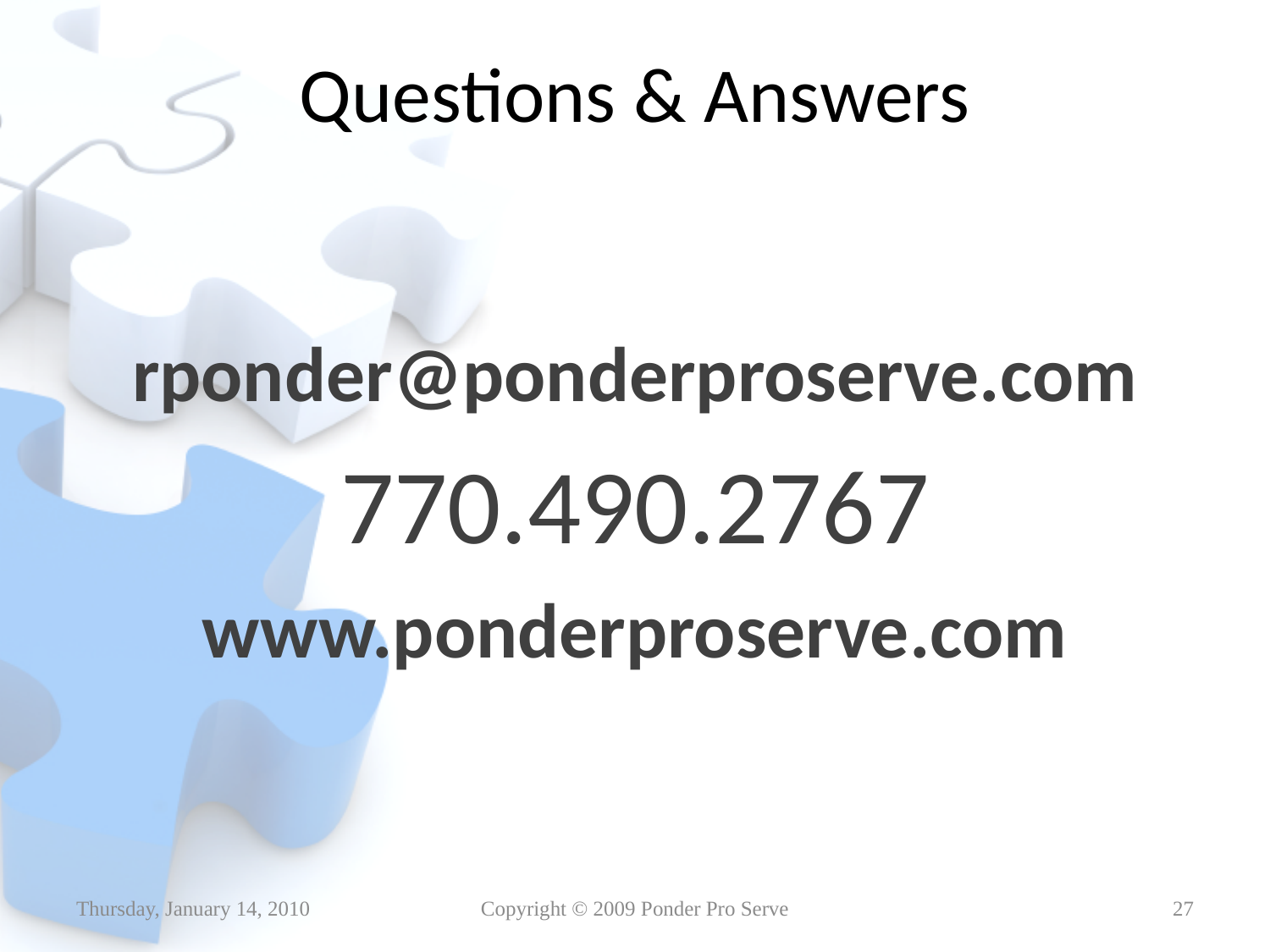

# Questions & Answers
rponder@ponderproserve.com
770.490.2767
www.ponderproserve.com
Thursday, January 14, 2010
Copyright © 2009 Ponder Pro Serve
27